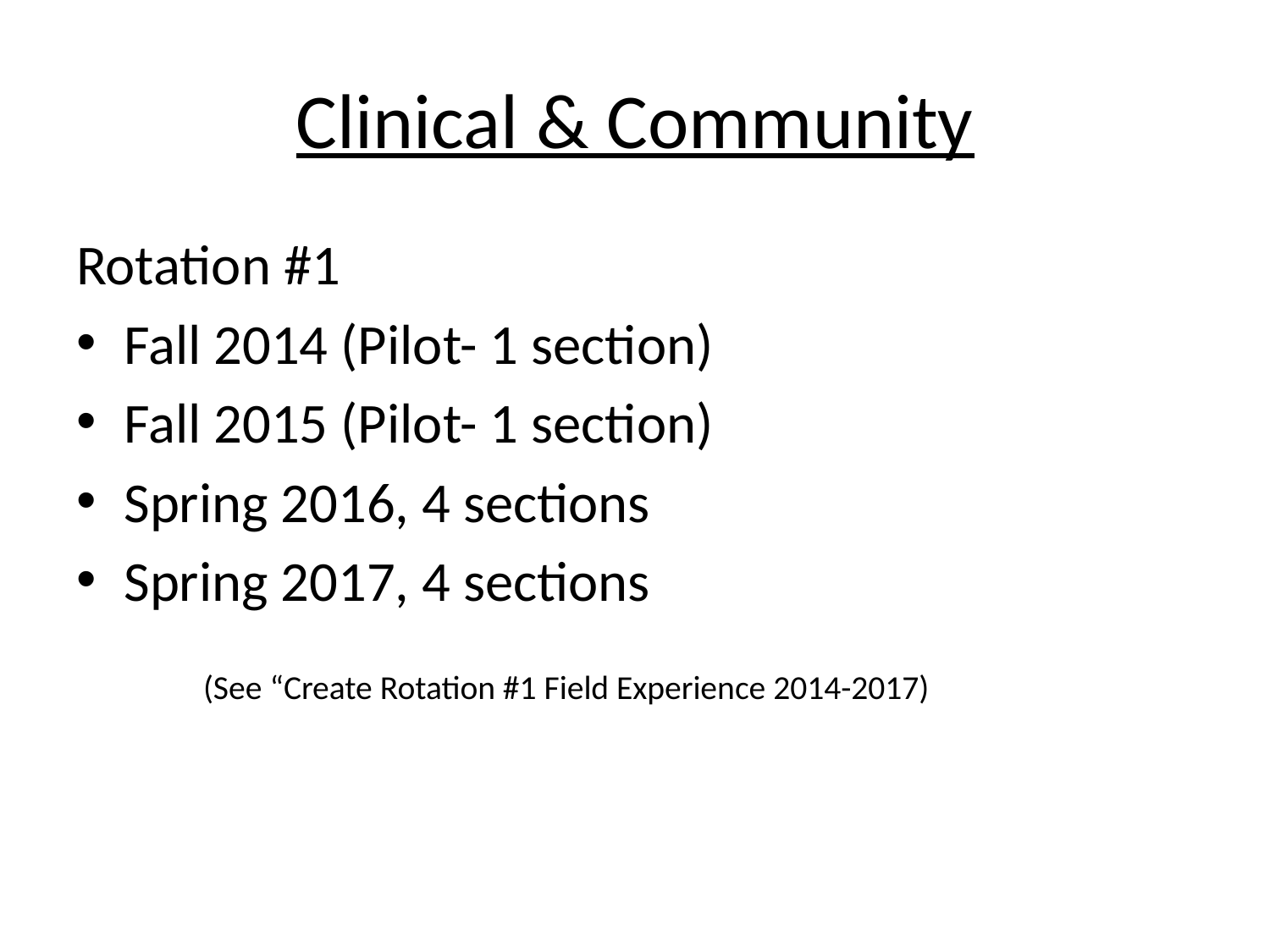

# Clinical & Community
Rotation #1
Fall 2014 (Pilot- 1 section)
Fall 2015 (Pilot- 1 section)
Spring 2016, 4 sections
Spring 2017, 4 sections

	(See “Create Rotation #1 Field Experience 2014-2017)